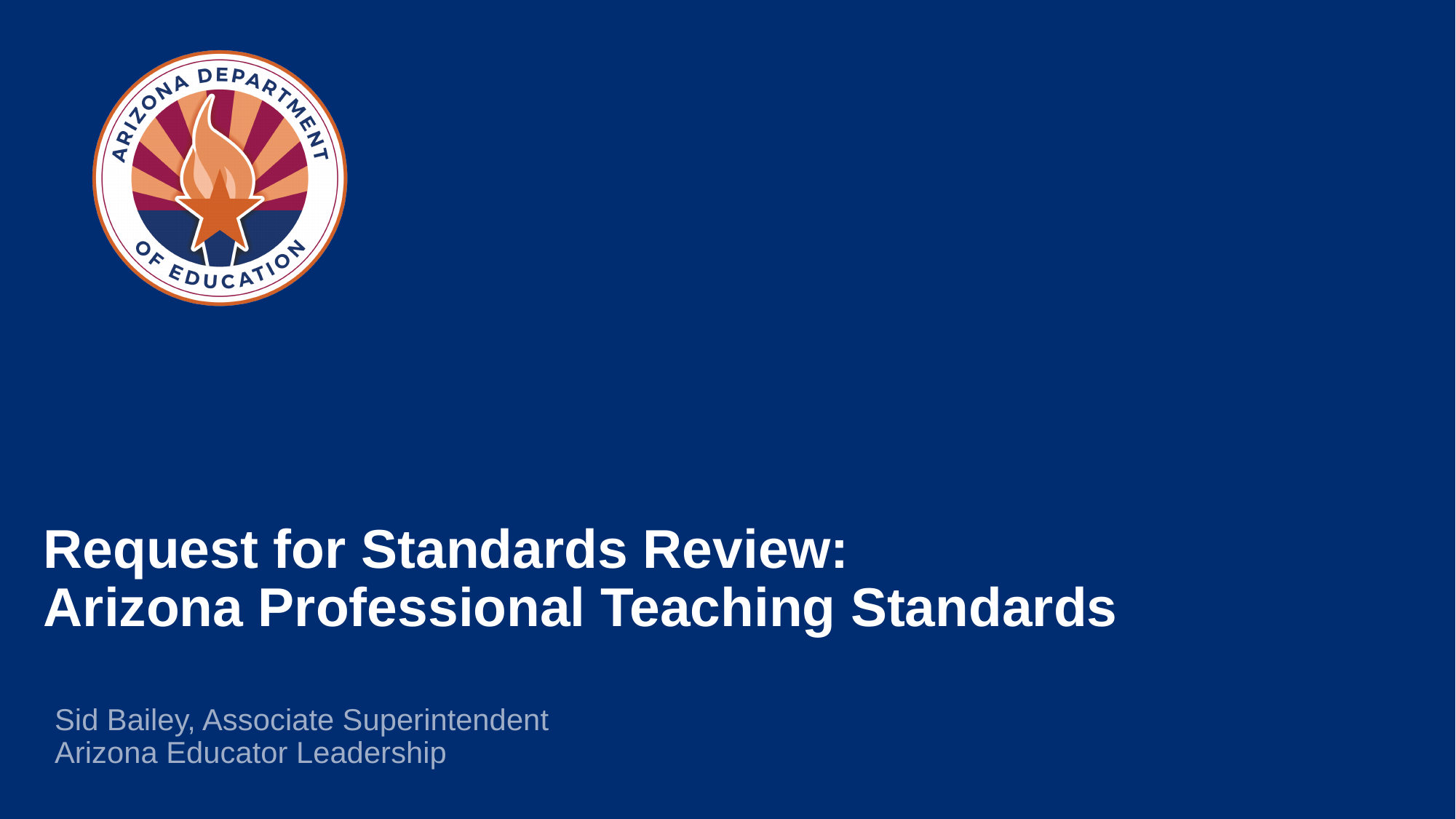

# Request for Standards Review: Arizona Professional Teaching Standards
Sid Bailey, Associate Superintendent
Arizona Educator Leadership